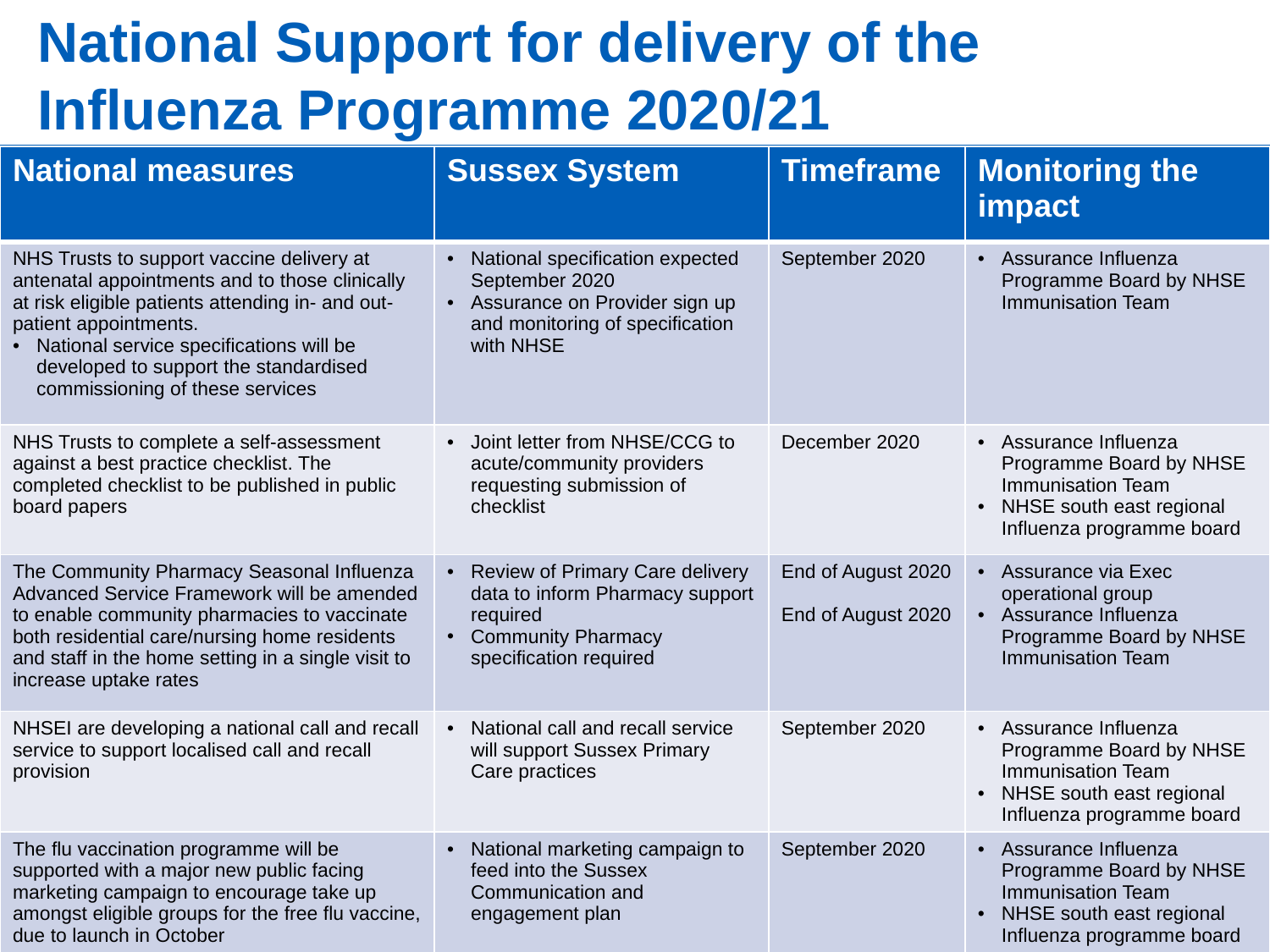

# National Support for delivery of the Influenza Programme 2020/21
| National measures | Sussex System | Timeframe | Monitoring the impact |
| --- | --- | --- | --- |
| NHS Trusts to support vaccine delivery at antenatal appointments and to those clinically at risk eligible patients attending in- and out-patient appointments. National service specifications will be developed to support the standardised commissioning of these services | National specification expected September 2020 Assurance on Provider sign up and monitoring of specification with NHSE | September 2020 | Assurance Influenza Programme Board by NHSE Immunisation Team |
| NHS Trusts to complete a self-assessment against a best practice checklist. The completed checklist to be published in public board papers | Joint letter from NHSE/CCG to acute/community providers requesting submission of checklist | December 2020 | Assurance Influenza Programme Board by NHSE Immunisation Team NHSE south east regional Influenza programme board |
| The Community Pharmacy Seasonal Influenza Advanced Service Framework will be amended to enable community pharmacies to vaccinate both residential care/nursing home residents and staff in the home setting in a single visit to increase uptake rates | Review of Primary Care delivery data to inform Pharmacy support required Community Pharmacy specification required | End of August 2020 End of August 2020 | Assurance via Exec operational group Assurance Influenza Programme Board by NHSE Immunisation Team |
| NHSEI are developing a national call and recall service to support localised call and recall provision | National call and recall service will support Sussex Primary Care practices | September 2020 | Assurance Influenza Programme Board by NHSE Immunisation Team NHSE south east regional Influenza programme board |
| The flu vaccination programme will be supported with a major new public facing marketing campaign to encourage take up amongst eligible groups for the free flu vaccine, due to launch in October | National marketing campaign to feed into the Sussex Communication and engagement plan | September 2020 | Assurance Influenza Programme Board by NHSE Immunisation Team NHSE south east regional Influenza programme board |